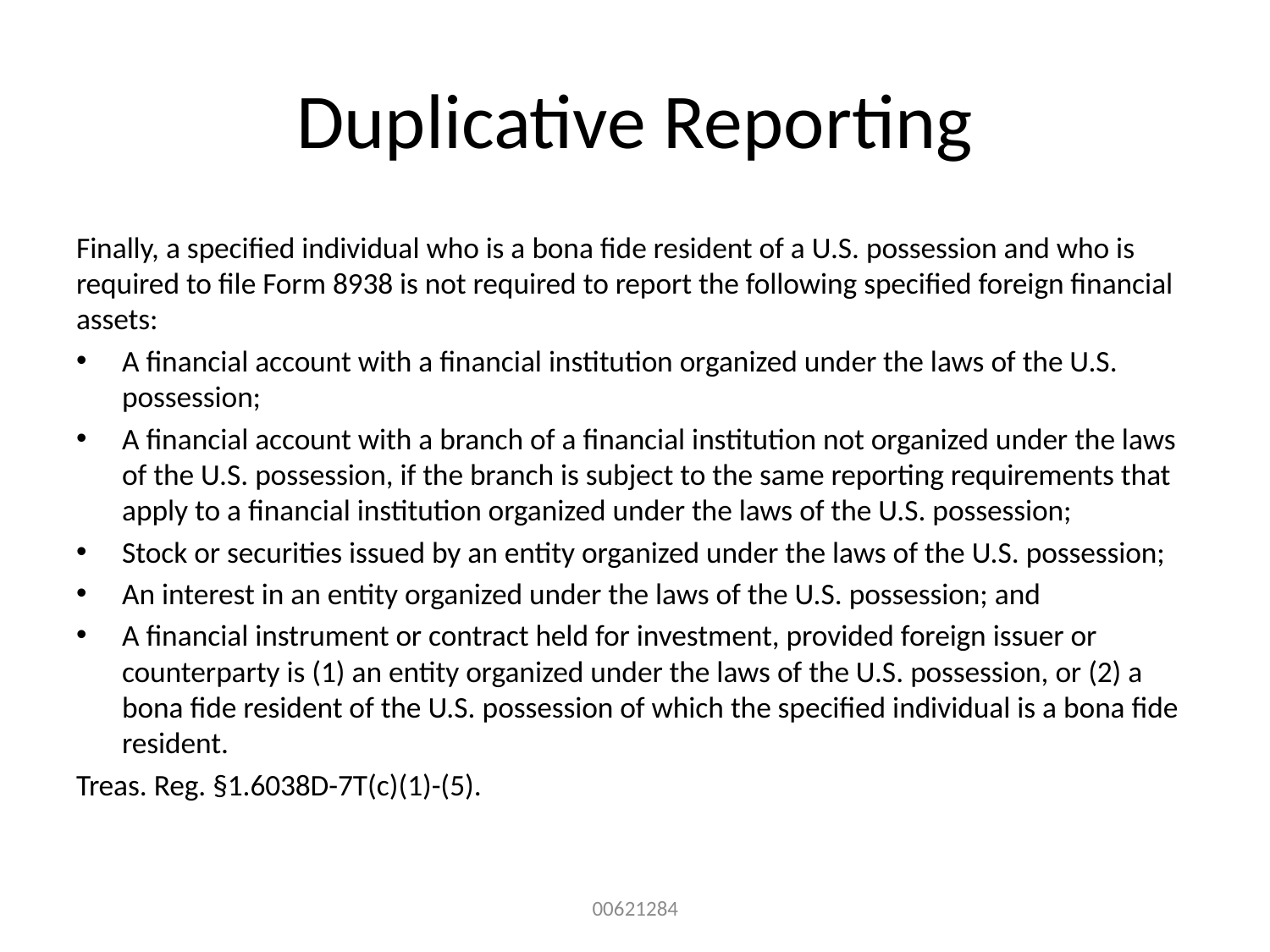

# Duplicative Reporting
Finally, a specified individual who is a bona fide resident of a U.S. possession and who is required to file Form 8938 is not required to report the following specified foreign financial assets:
A financial account with a financial institution organized under the laws of the U.S. possession;
A financial account with a branch of a financial institution not organized under the laws of the U.S. possession, if the branch is subject to the same reporting requirements that apply to a financial institution organized under the laws of the U.S. possession;
Stock or securities issued by an entity organized under the laws of the U.S. possession;
An interest in an entity organized under the laws of the U.S. possession; and
A financial instrument or contract held for investment, provided foreign issuer or counterparty is (1) an entity organized under the laws of the U.S. possession, or (2) a bona fide resident of the U.S. possession of which the specified individual is a bona fide resident.
Treas. Reg. §1.6038D-7T(c)(1)-(5).
00621284